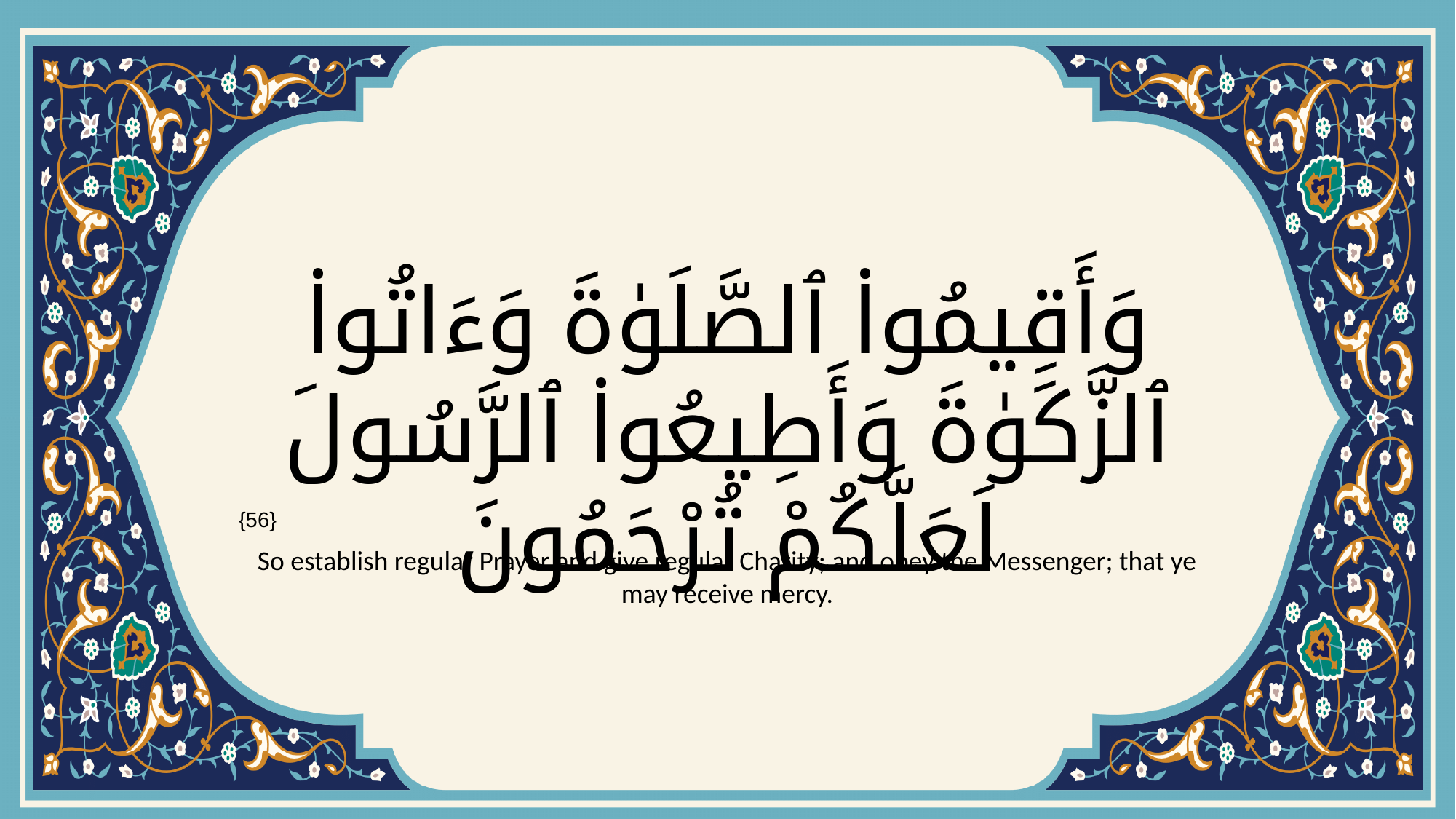

# وَأَقِيمُوا۟ ٱلصَّلَوٰةَ وَءَاتُوا۟ ٱلزَّكَوٰةَ وَأَطِيعُوا۟ ٱلرَّسُولَ لَعَلَّكُمْ تُرْحَمُونَ
{56}
So establish regular Prayer and give regular Charity; and obey the Messenger; that ye may receive mercy.